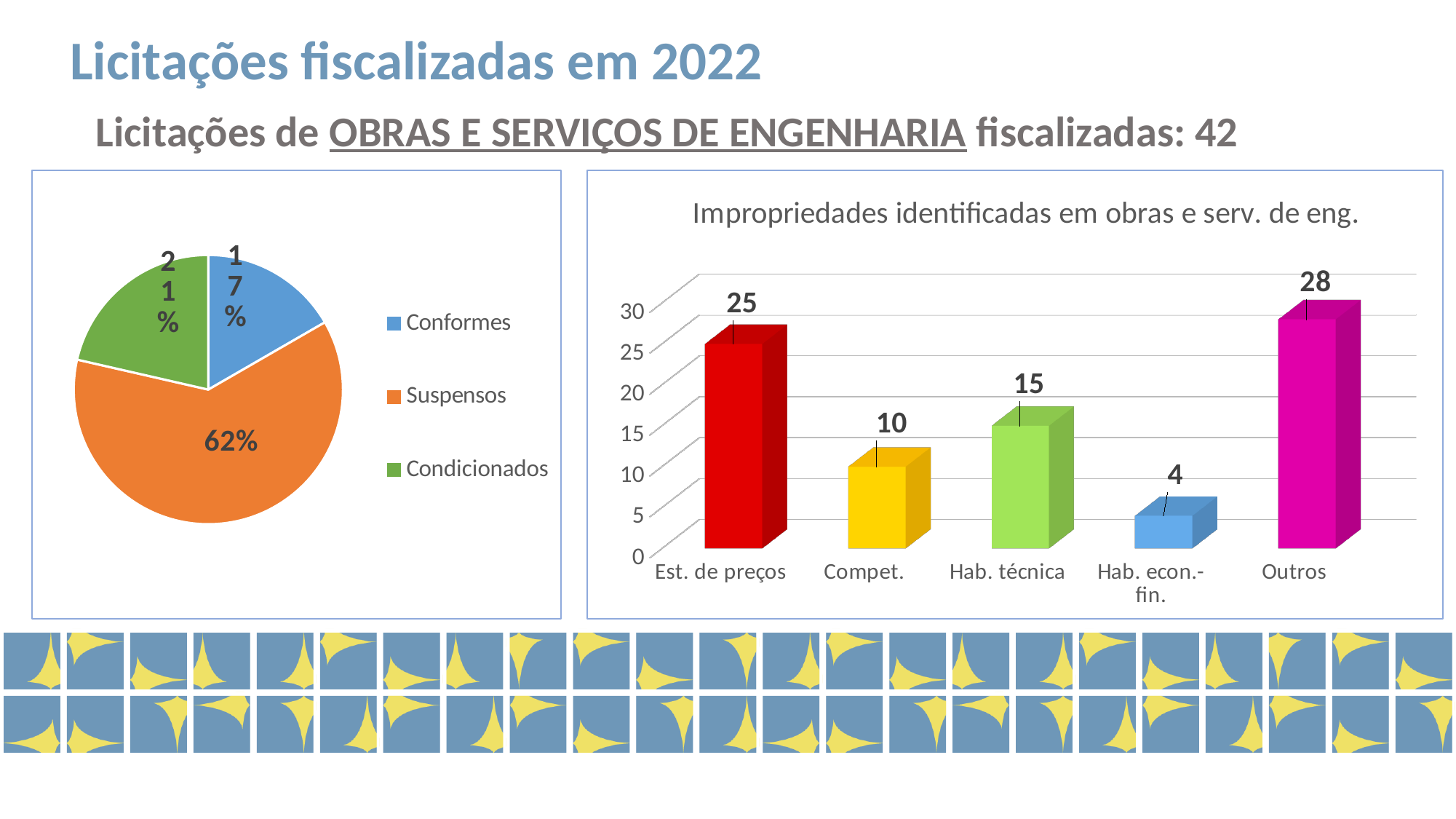

Licitações fiscalizadas em 2022
Licitações de OBRAS E SERVIÇOS DE ENGENHARIA fiscalizadas: 42

[unsupported chart]

### Chart

| Category |  |
|---|---|
| Conformes | 0.16666666666666666 |
| Suspensos | 0.6190476190476191 |
| Condicionados | 0.21428571428571427 |